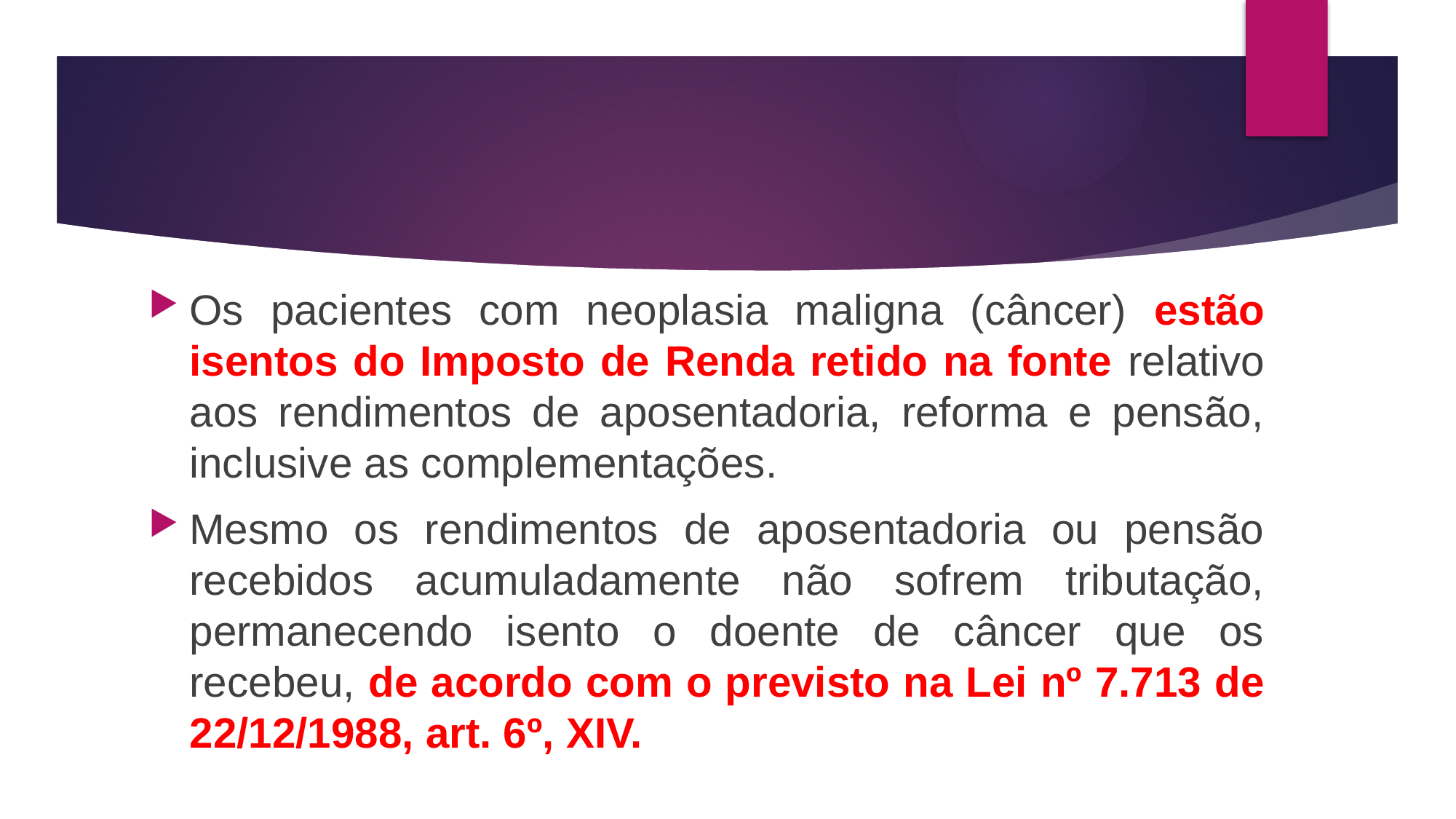

#
Os pacientes com neoplasia maligna (câncer) estão isentos do Imposto de Renda retido na fonte relativo aos rendimentos de aposentadoria, reforma e pensão, inclusive as complementações.
Mesmo os rendimentos de aposentadoria ou pensão recebidos acumuladamente não sofrem tributação, permanecendo isento o doente de câncer que os recebeu, de acordo com o previsto na Lei nº 7.713 de 22/12/1988, art. 6º, XIV.